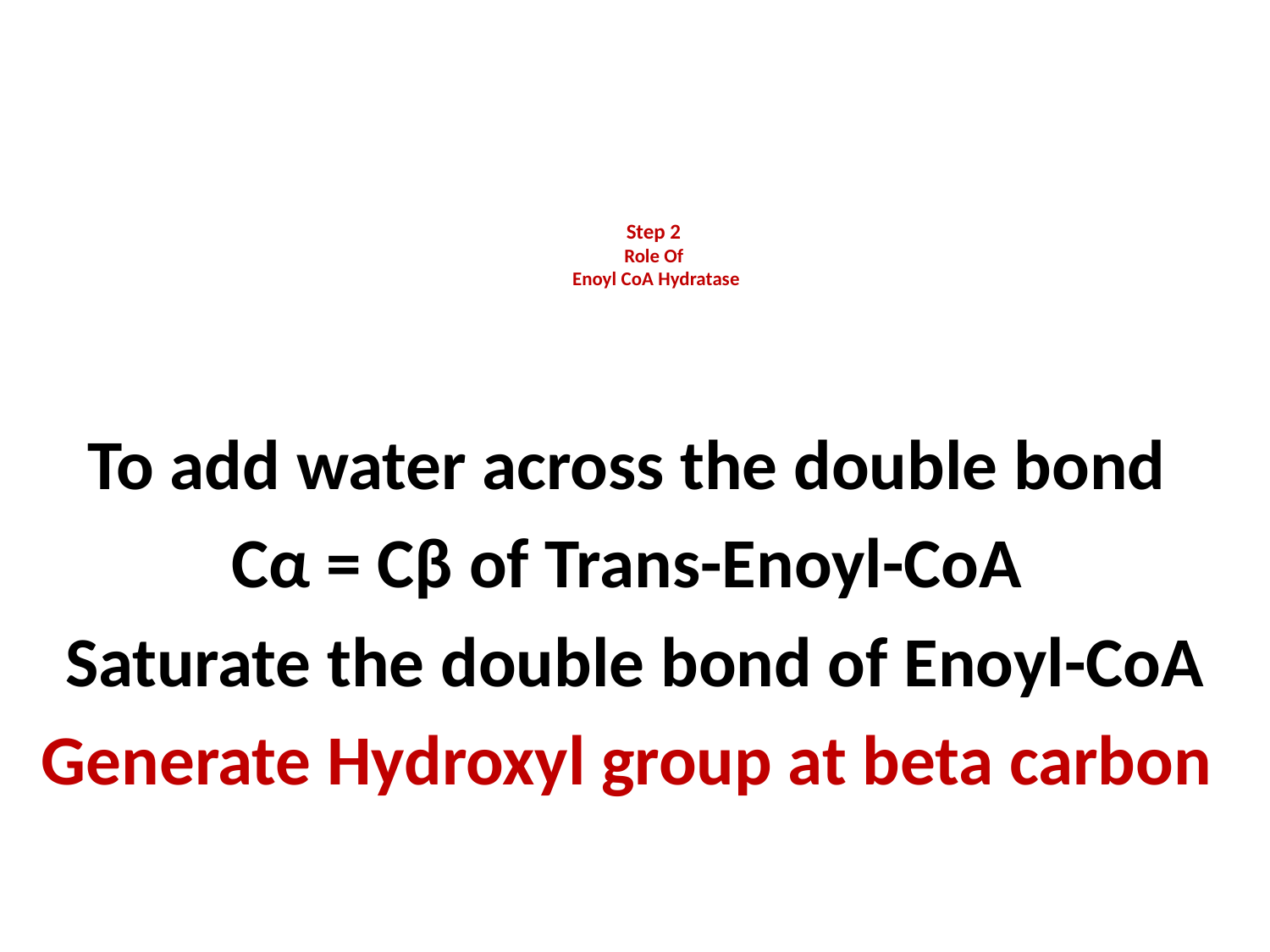

# Step 2 Role Of Enoyl CoA Hydratase
To add water across the double bond
Cα = Cβ of Trans-Enoyl-CoA
Saturate the double bond of Enoyl-CoA
Generate Hydroxyl group at beta carbon